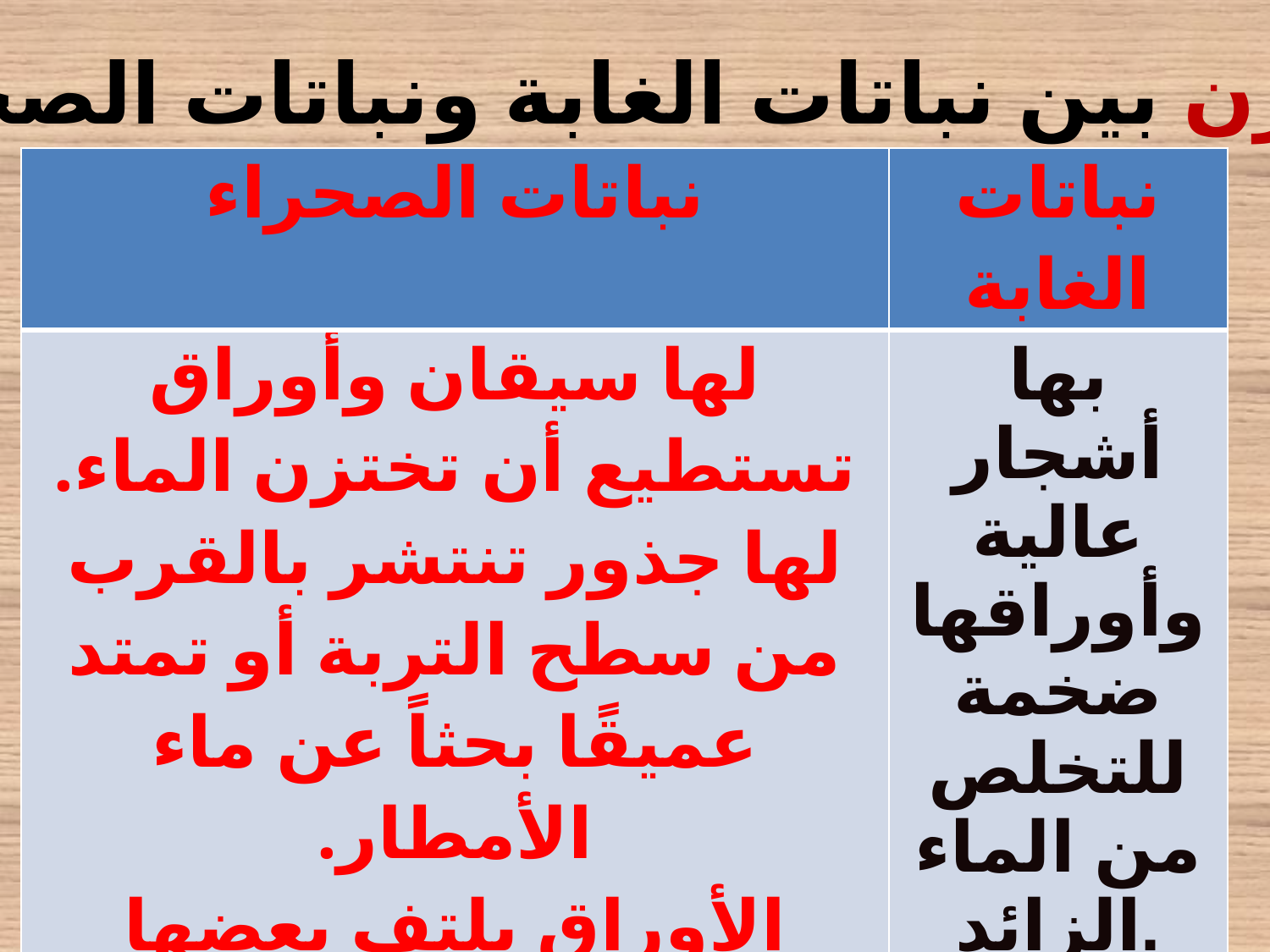

أقارن بين نباتات الغابة ونباتات الصحراء
| نباتات الصحراء | نباتات الغابة |
| --- | --- |
| لها سيقان وأوراق تستطيع أن تختزن الماء. لها جذور تنتشر بالقرب من سطح التربة أو تمتد عميقًا بحثاً عن ماء الأمطار. الأوراق يلتف بعضها نهاراً لتحمي نفسها من الشمس. | بها أشجار عالية وأوراقها ضخمة للتخلص من الماء الزائد. |